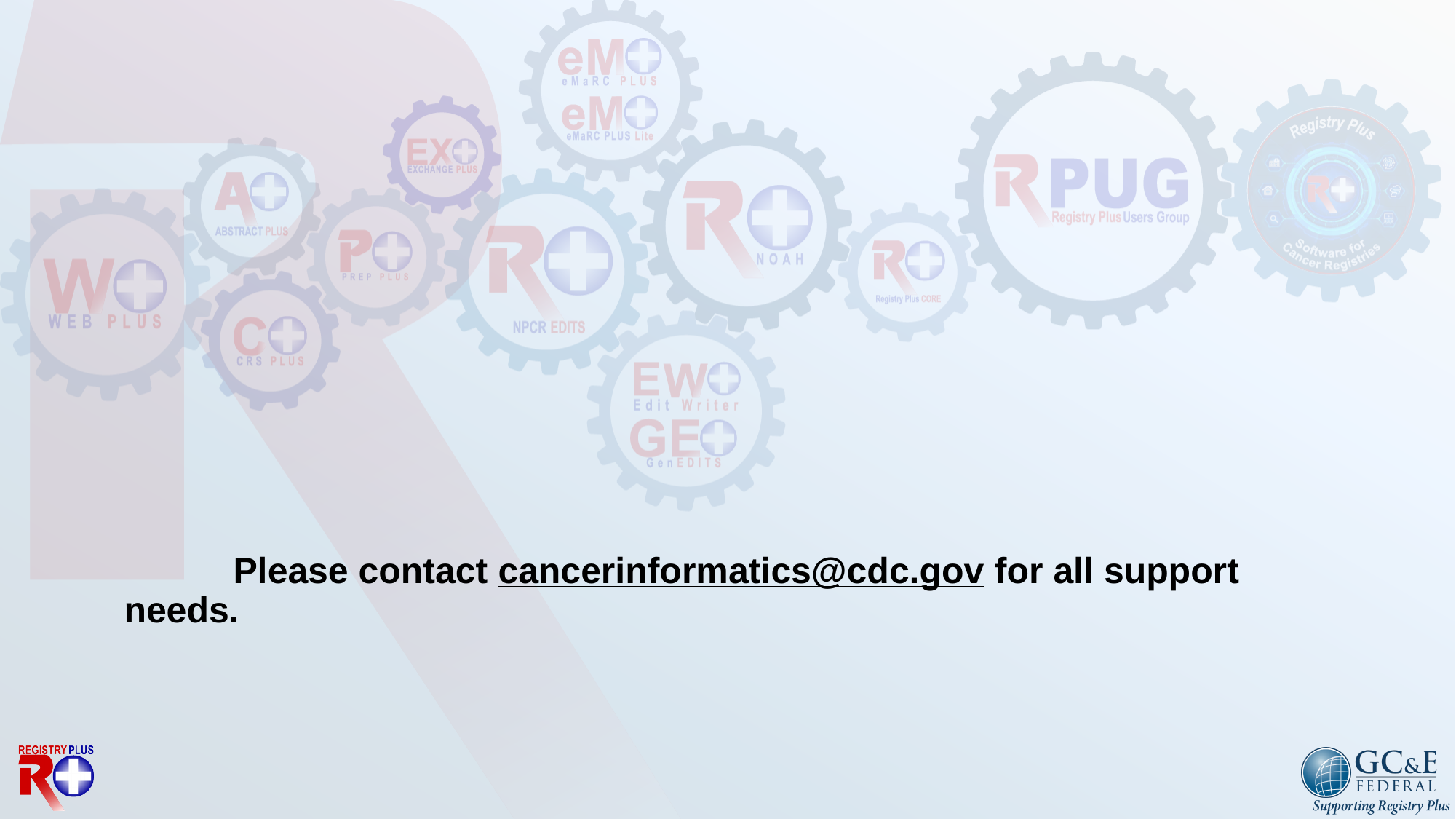

Please contact cancerinformatics@cdc.gov for all support needs.